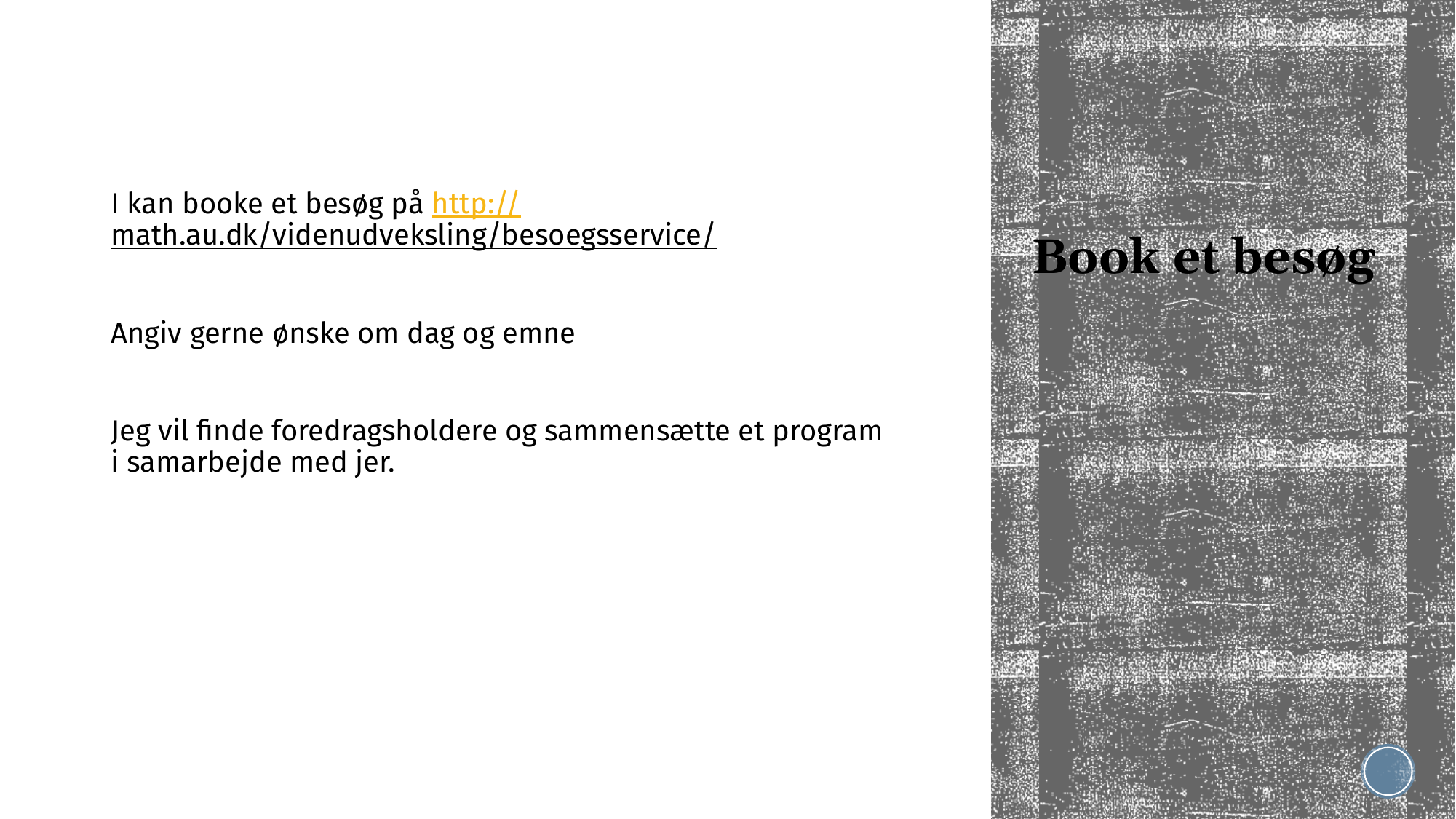

I kan booke et besøg på http://math.au.dk/videnudveksling/besoegsservice/

Angiv gerne ønske om dag og emne

Jeg vil finde foredragsholdere og sammensætte et program i samarbejde med jer.

# Book et besøg